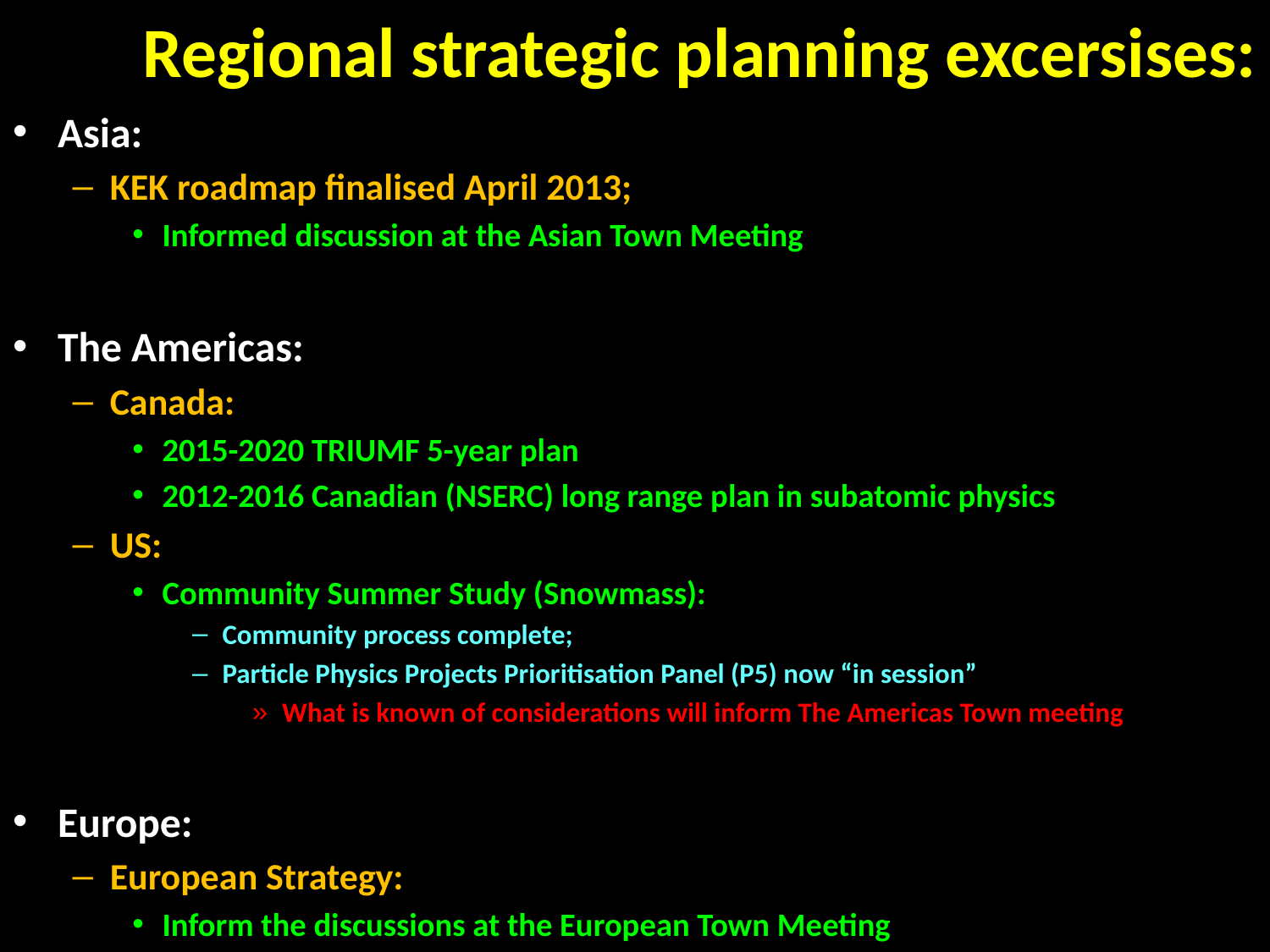

# Regional strategic planning excersises:
Asia:
KEK roadmap finalised April 2013;
Informed discussion at the Asian Town Meeting

The Americas:
Canada:
2015-2020 TRIUMF 5-year plan
2012-2016 Canadian (NSERC) long range plan in subatomic physics
US:
Community Summer Study (Snowmass):
Community process complete;
Particle Physics Projects Prioritisation Panel (P5) now “in session”
What is known of considerations will inform The Americas Town meeting

Europe:
European Strategy:
Inform the discussions at the European Town Meeting